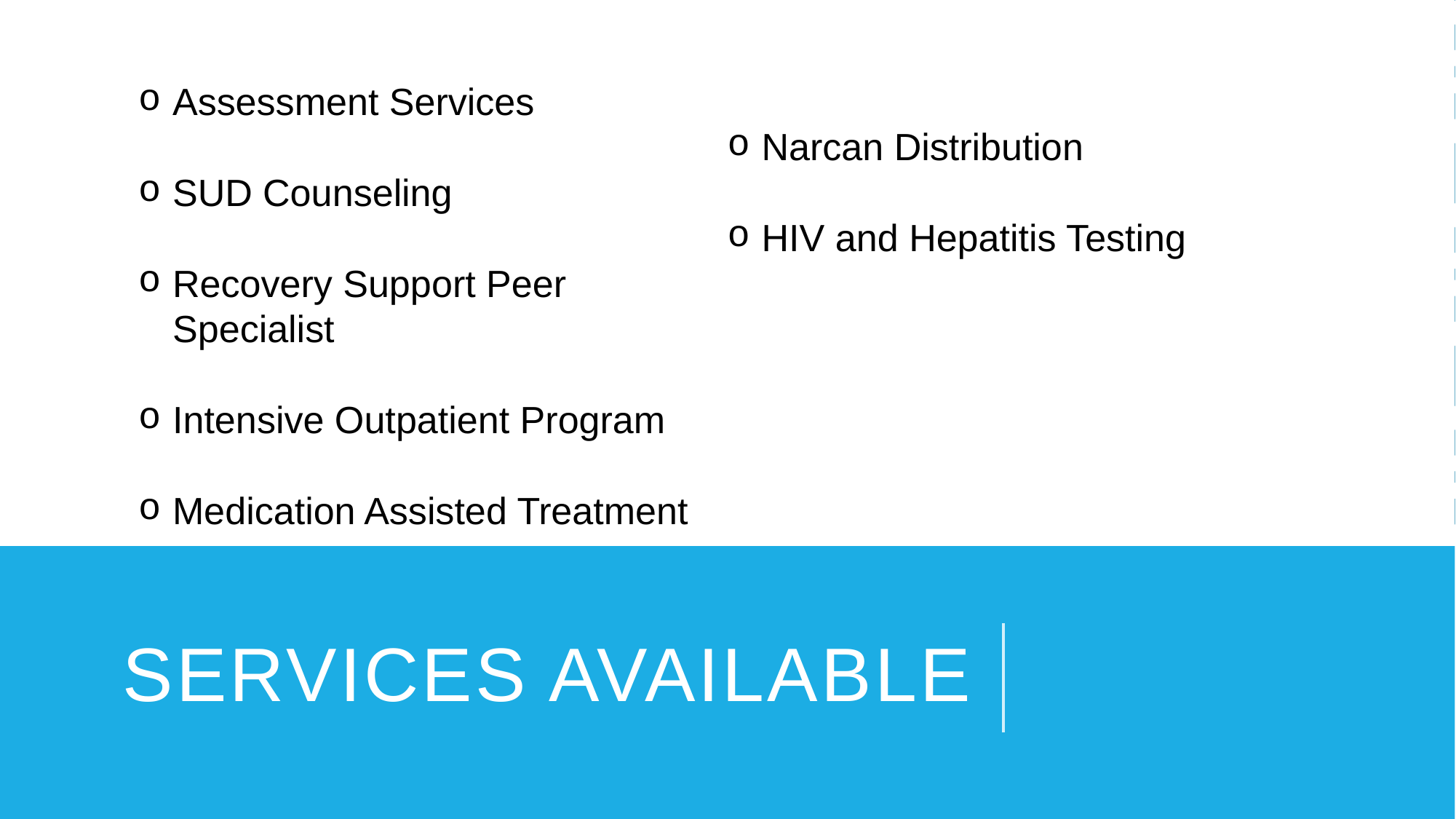

Assessment Services

SUD Counseling

Recovery Support Peer Specialist

Intensive Outpatient Program

Medication Assisted Treatment

Narcan Distribution

HIV and Hepatitis Testing

# Services available